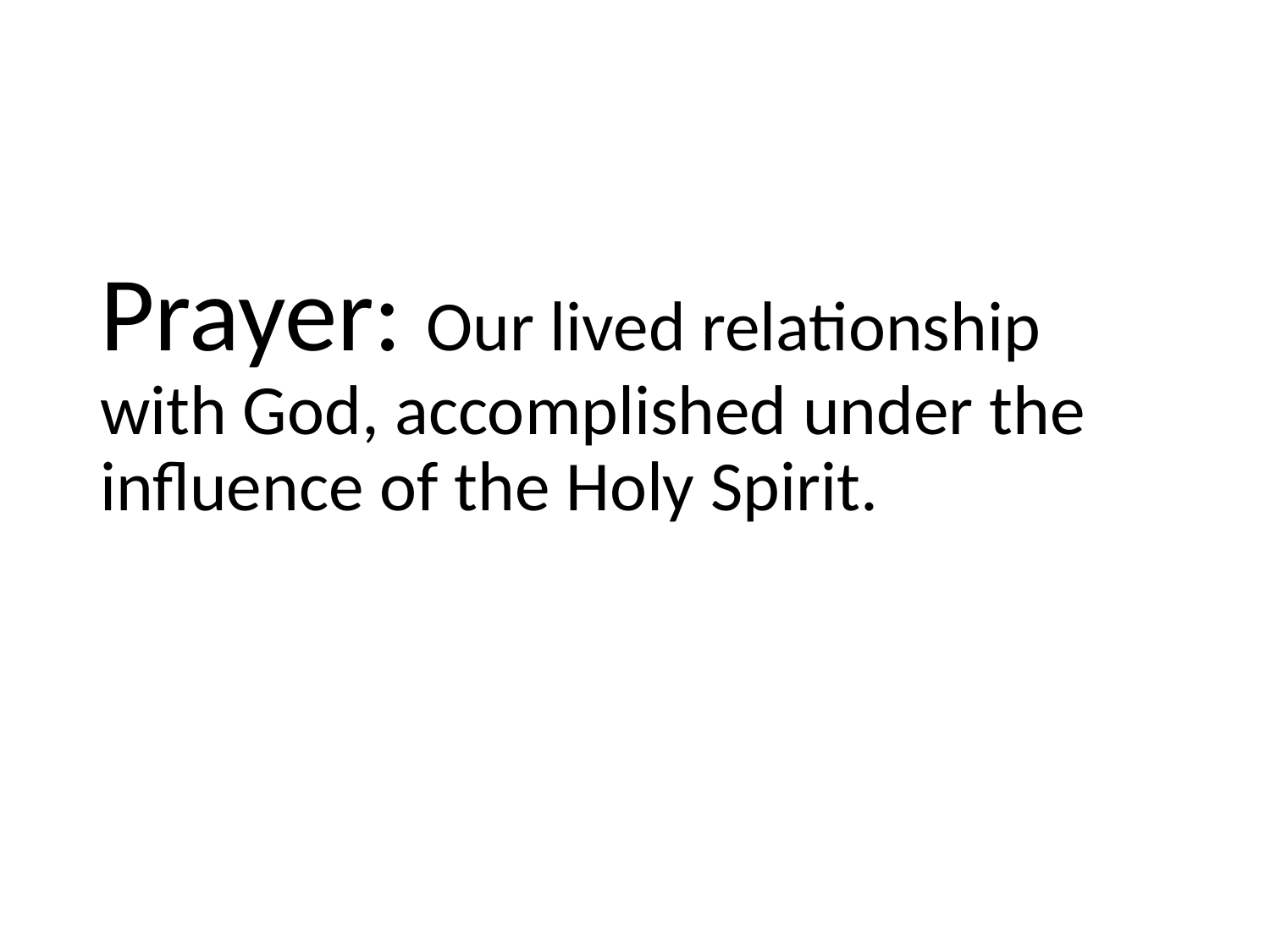

Prayer: Our lived relationship with God, accomplished under the influence of the Holy Spirit.